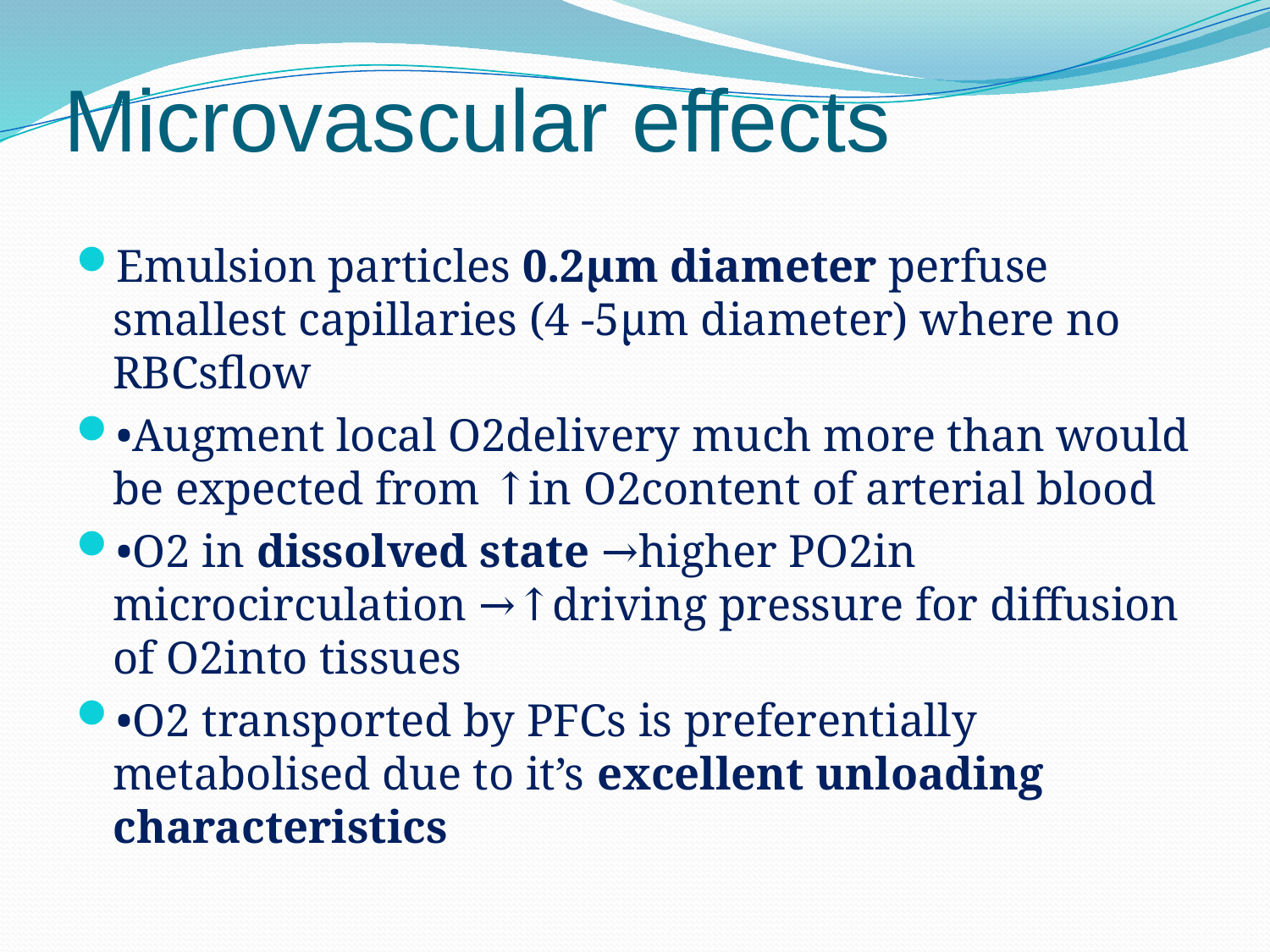

# Microvascular effects

Emulsion particles 0.2μm diameter perfuse smallest capillaries (4 -5μm diameter) where no RBCsflow
•Augment local O2delivery much more than would be expected from ↑in O2content of arterial blood
•O2 in dissolved state →higher PO2in microcirculation →↑driving pressure for diffusion of O2into tissues
•O2 transported by PFCs is preferentially metabolised due to it’s excellent unloading characteristics